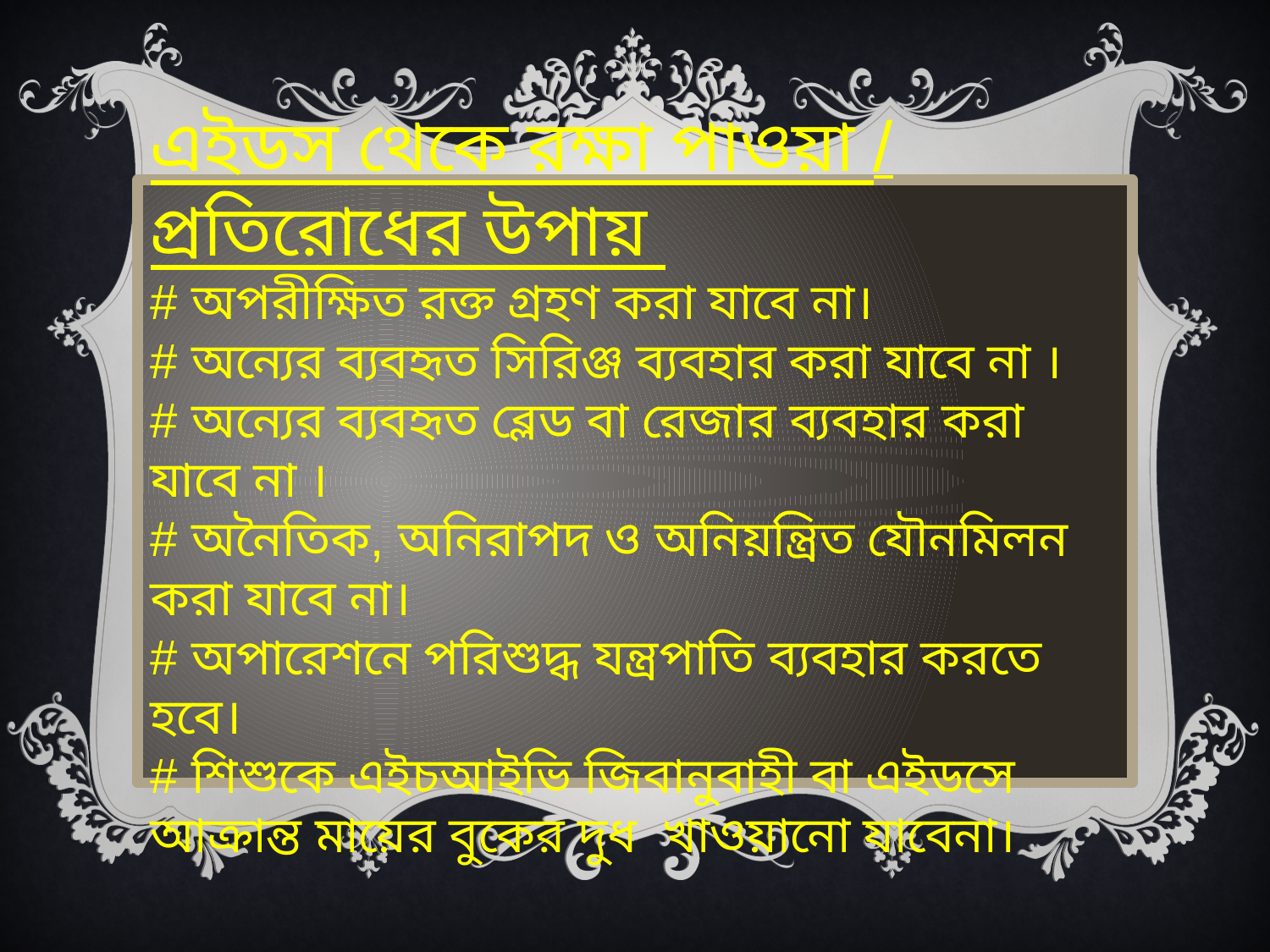

এইডস থেকে রক্ষা পাওয়া / প্রতিরোধের উপায়
# অপরীক্ষিত রক্ত গ্রহণ করা যাবে না।
# অন্যের ব্যবহৃত সিরিঞ্জ ব্যবহার করা যাবে না ।
# অন্যের ব্যবহৃত ব্লেড বা রেজার ব্যবহার করা যাবে না ।
# অনৈতিক, অনিরাপদ ও অনিয়ন্ত্রিত যৌনমিলন করা যাবে না।
# অপারেশনে পরিশুদ্ধ যন্ত্রপাতি ব্যবহার করতে হবে।
# শিশুকে এইচআইভি জিবানুবাহী বা এইডসে আক্রান্ত মায়ের বুকের দুধ  খাওয়ানো যাবেনা।